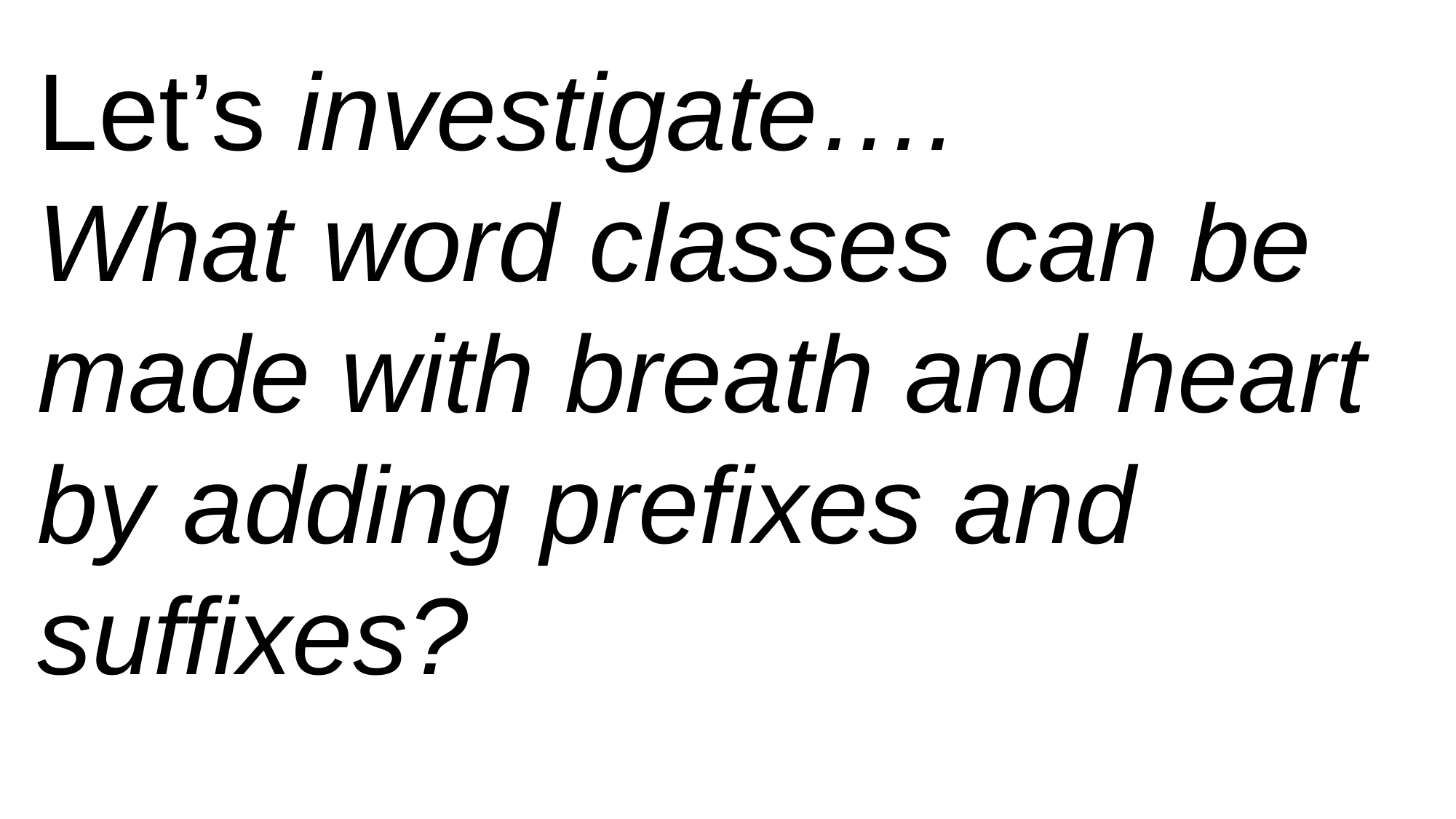

Let’s investigate….
What word classes can be made with breath and heart by adding prefixes and suffixes?